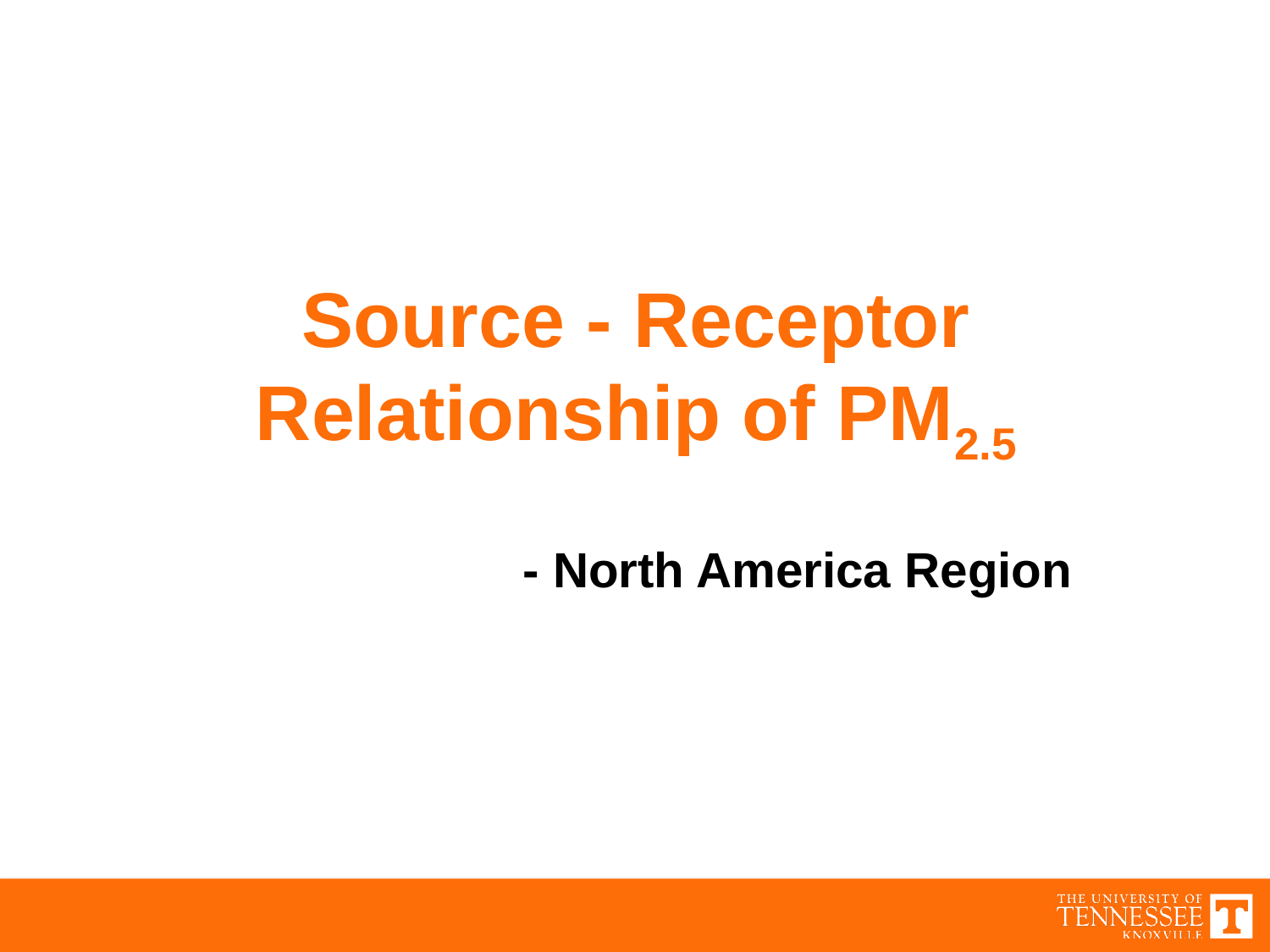

# Source - Receptor Relationship of PM2.5
- North America Region